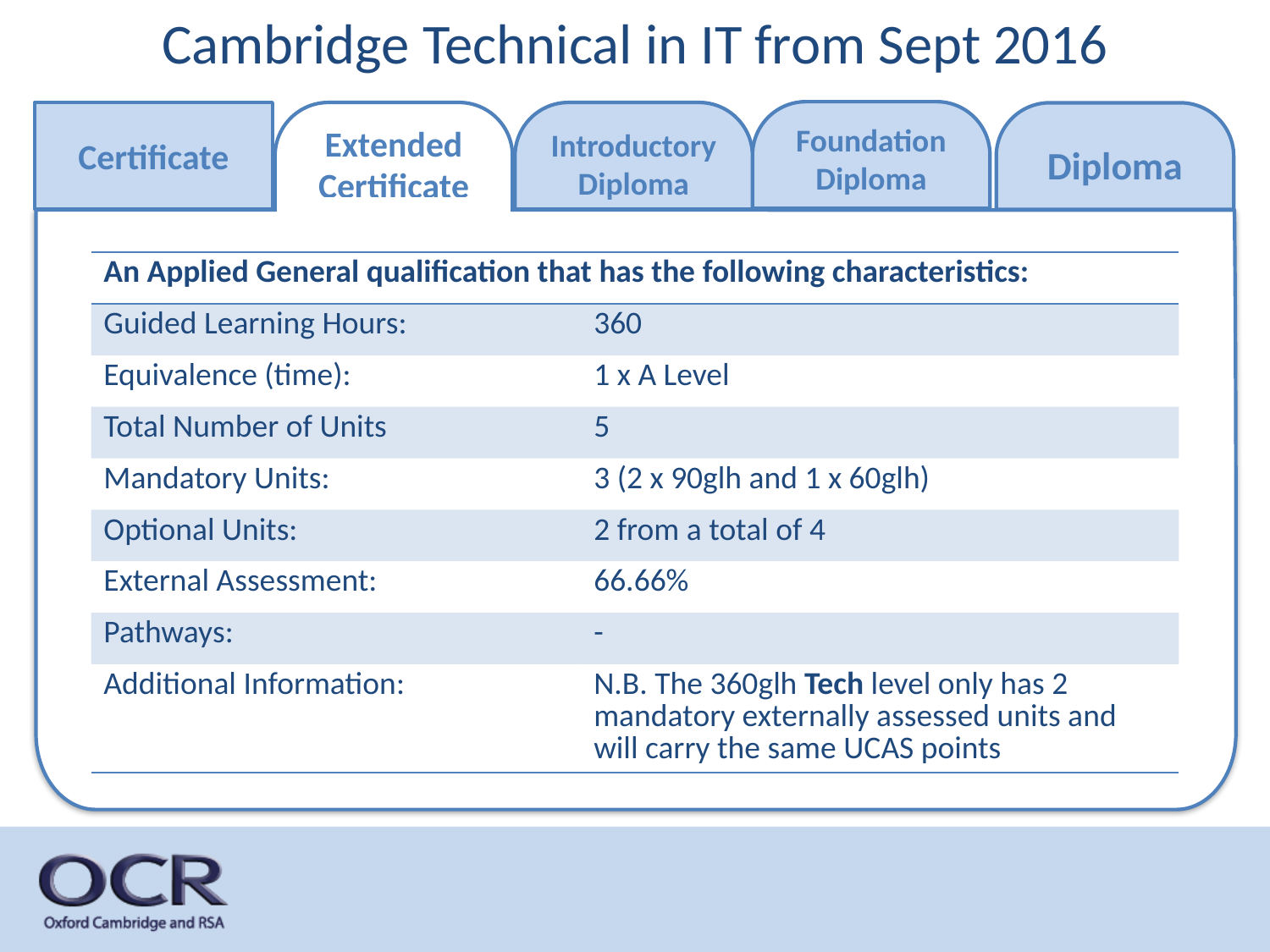

# Cambridge Technical in IT from Sept 2016

Foundation
Diploma

Introductory Diploma
Certificate
Extended Certificate
Diploma

| An Applied General qualification that has the following characteristics: |  |
| --- | --- |
| Guided Learning Hours: | 360 |
| Equivalence (time): | 1 x A Level |
| Total Number of Units | 5 |
| Mandatory Units: | 3 (2 x 90glh and 1 x 60glh) |
| Optional Units: | 2 from a total of 4 |
| External Assessment: | 66.66% |
| Pathways: | - |
| Additional Information: | N.B. The 360glh Tech level only has 2 mandatory externally assessed units and will carry the same UCAS points |